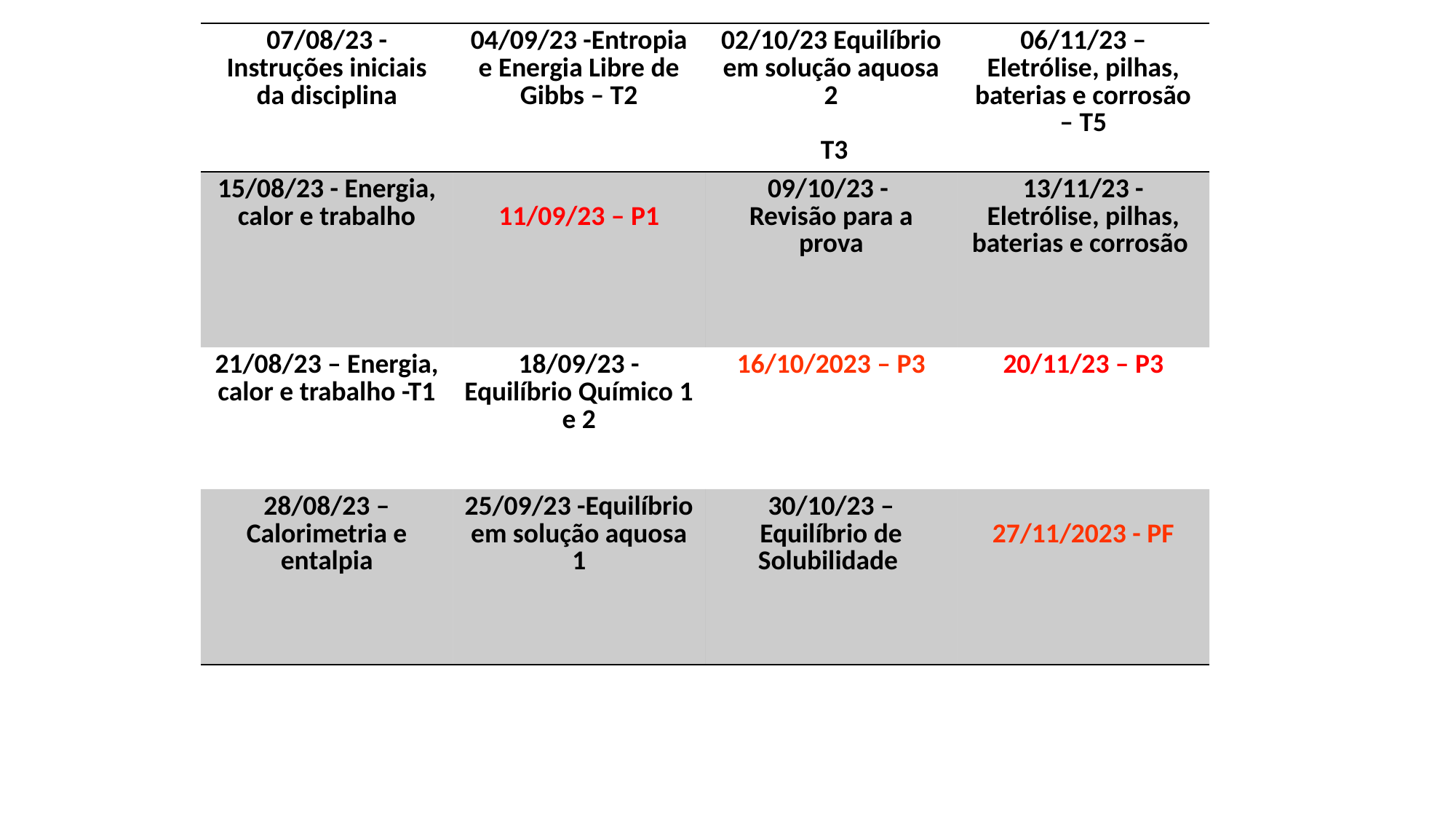

| 07/08/23 - Instruções iniciais da disciplina | 04/09/23 -Entropia e Energia Libre de Gibbs – T2 | 02/10/23 Equilíbrio em solução aquosa 2 T3 | 06/11/23 –Eletrólise, pilhas, baterias e corrosão – T5 |
| --- | --- | --- | --- |
| 15/08/23 - Energia, calor e trabalho | 11/09/23 – P1 | 09/10/23 - Revisão para a prova | 13/11/23 - Eletrólise, pilhas, baterias e corrosão |
| 21/08/23 – Energia, calor e trabalho -T1 | 18/09/23 - Equilíbrio Químico 1 e 2 | 16/10/2023 – P3 | 20/11/23 – P3 |
| 28/08/23 – Calorimetria e entalpia | 25/09/23 -Equilíbrio em solução aquosa 1 | 30/10/23 – Equilíbrio de Solubilidade | 27/11/2023 - PF |